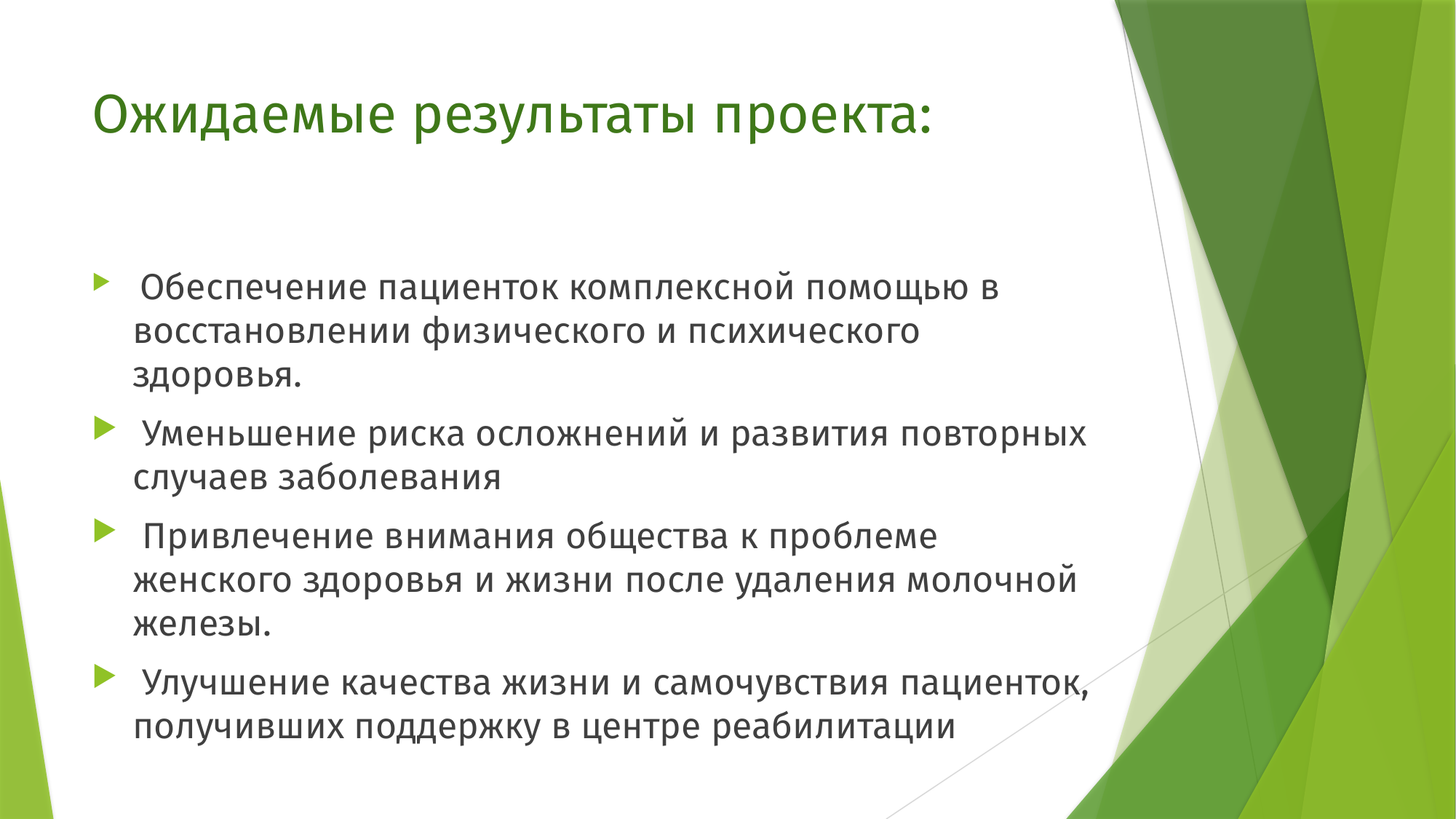

# Ожидаемые результаты проекта:
 Обеспечение пациенток комплексной помощью в восстановлении физического и психического здоровья.
 Уменьшение риска осложнений и развития повторных случаев заболевания
 Привлечение внимания общества к проблеме женского здоровья и жизни после удаления молочной железы.
 Улучшение качества жизни и самочувствия пациенток, получивших поддержку в центре реабилитации